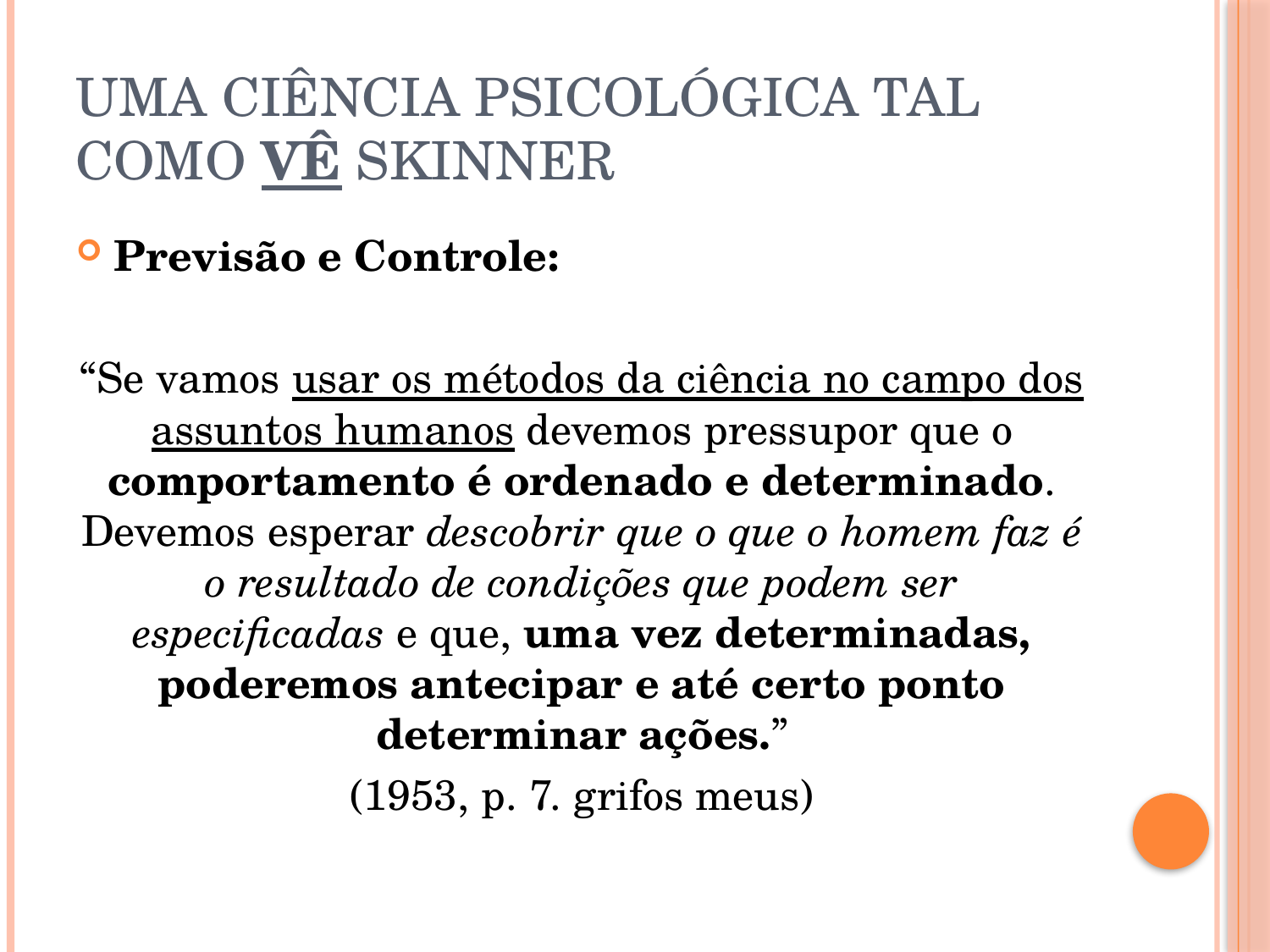

# Uma Ciência Psicológica tal como Vê Skinner
Previsão e Controle:

“Se vamos usar os métodos da ciência no campo dos assuntos humanos devemos pressupor que o comportamento é ordenado e determinado. Devemos esperar descobrir que o que o homem faz é o resultado de condições que podem ser especificadas e que, uma vez determinadas, poderemos antecipar e até certo ponto determinar ações.”
(1953, p. 7. grifos meus)